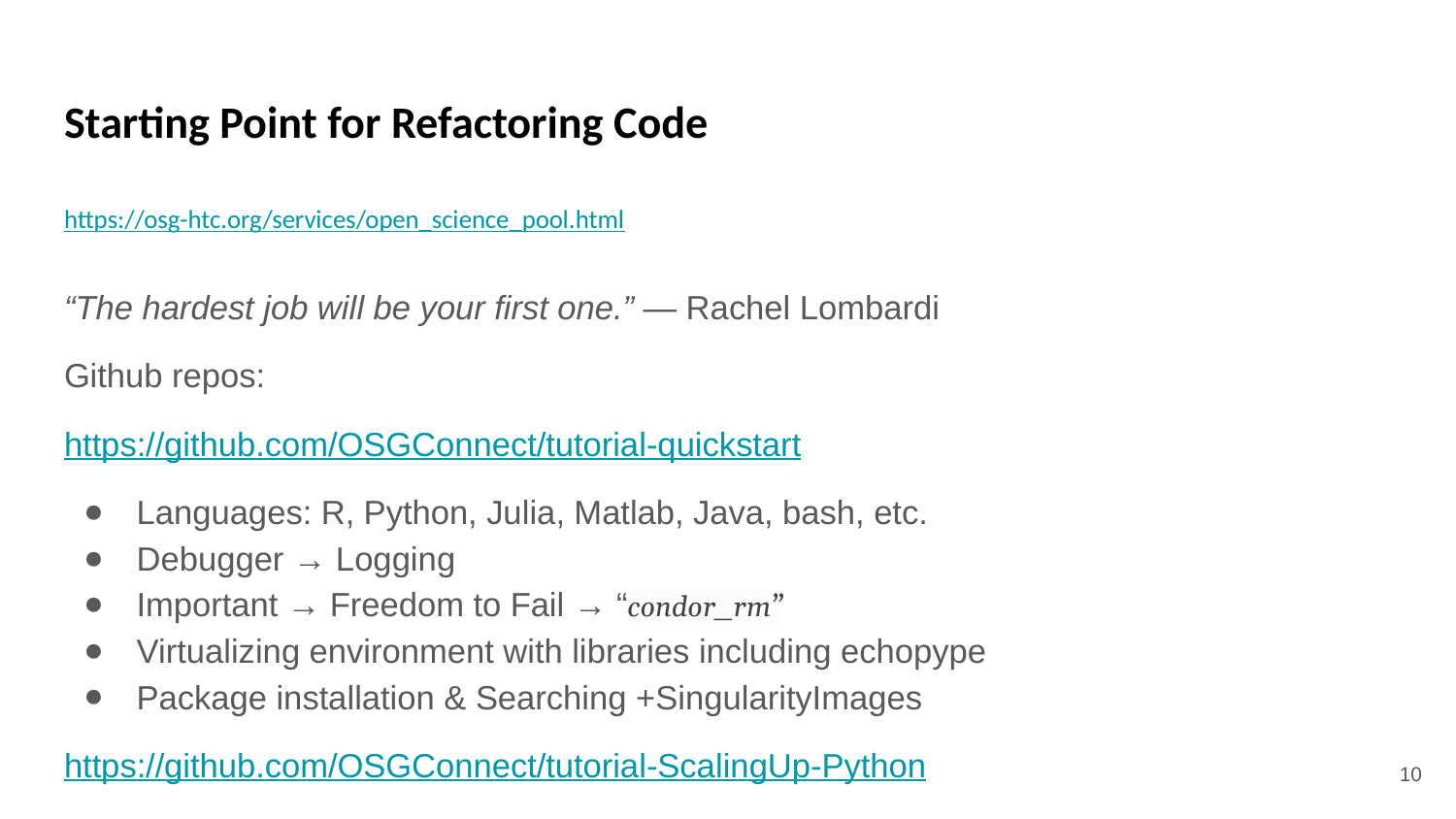

# Starting Point for Refactoring Code

https://osg-htc.org/services/open_science_pool.html

“The hardest job will be your first one.” — Rachel Lombardi
Github repos:
https://github.com/OSGConnect/tutorial-quickstart
Languages: R, Python, Julia, Matlab, Java, bash, etc.
Debugger → Logging
Important → Freedom to Fail → “condor_rm”
Virtualizing environment with libraries including echopype
Package installation & Searching +SingularityImages
https://github.com/OSGConnect/tutorial-ScalingUp-Python

10